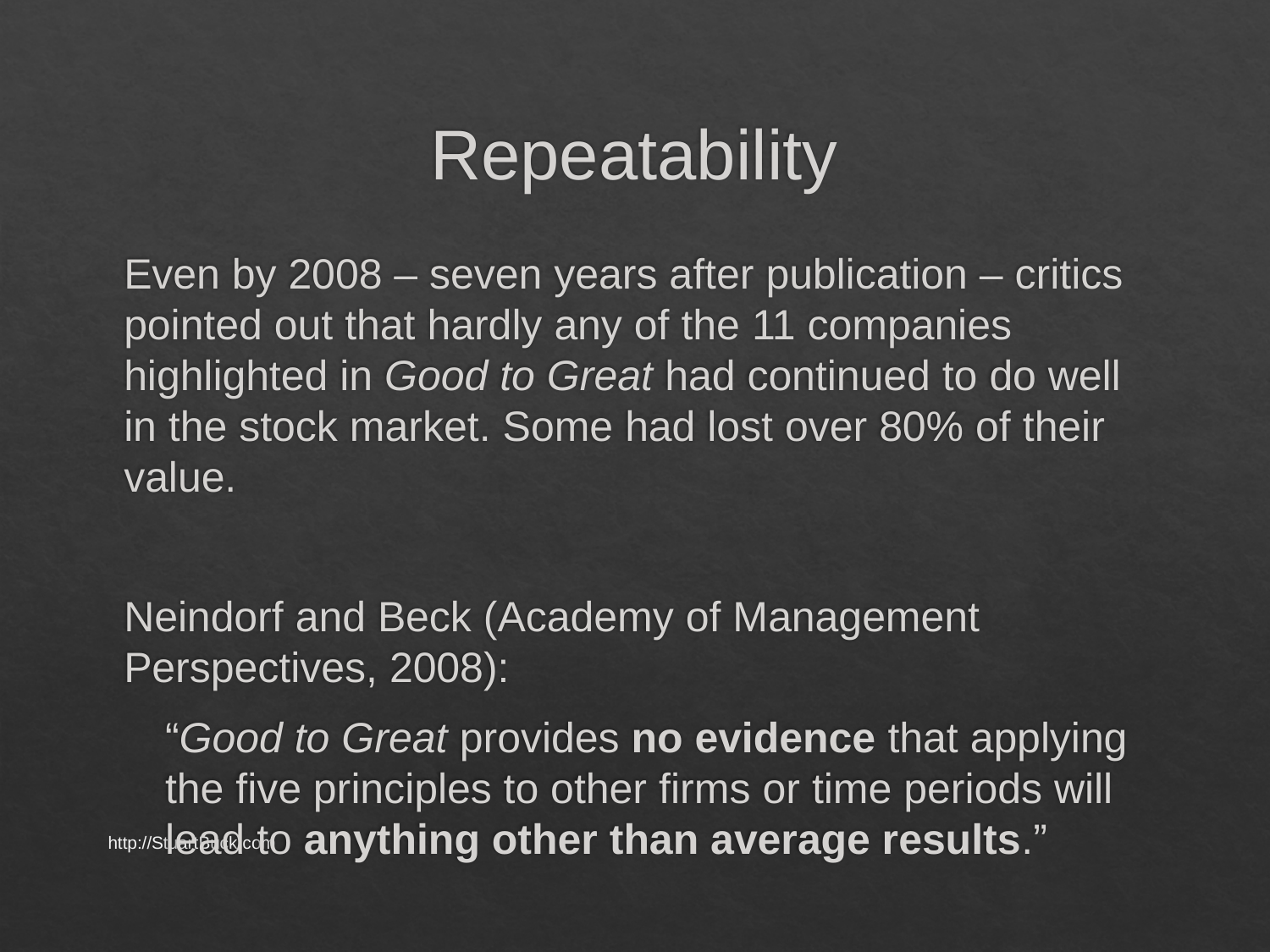

# Repeatability
Even by 2008 – seven years after publication – critics pointed out that hardly any of the 11 companies highlighted in Good to Great had continued to do well in the stock market. Some had lost over 80% of their value.

Neindorf and Beck (Academy of Management Perspectives, 2008):
“Good to Great provides no evidence that applying the five principles to other firms or time periods will lead to anything other than average results.”
http://StuartBuck.com